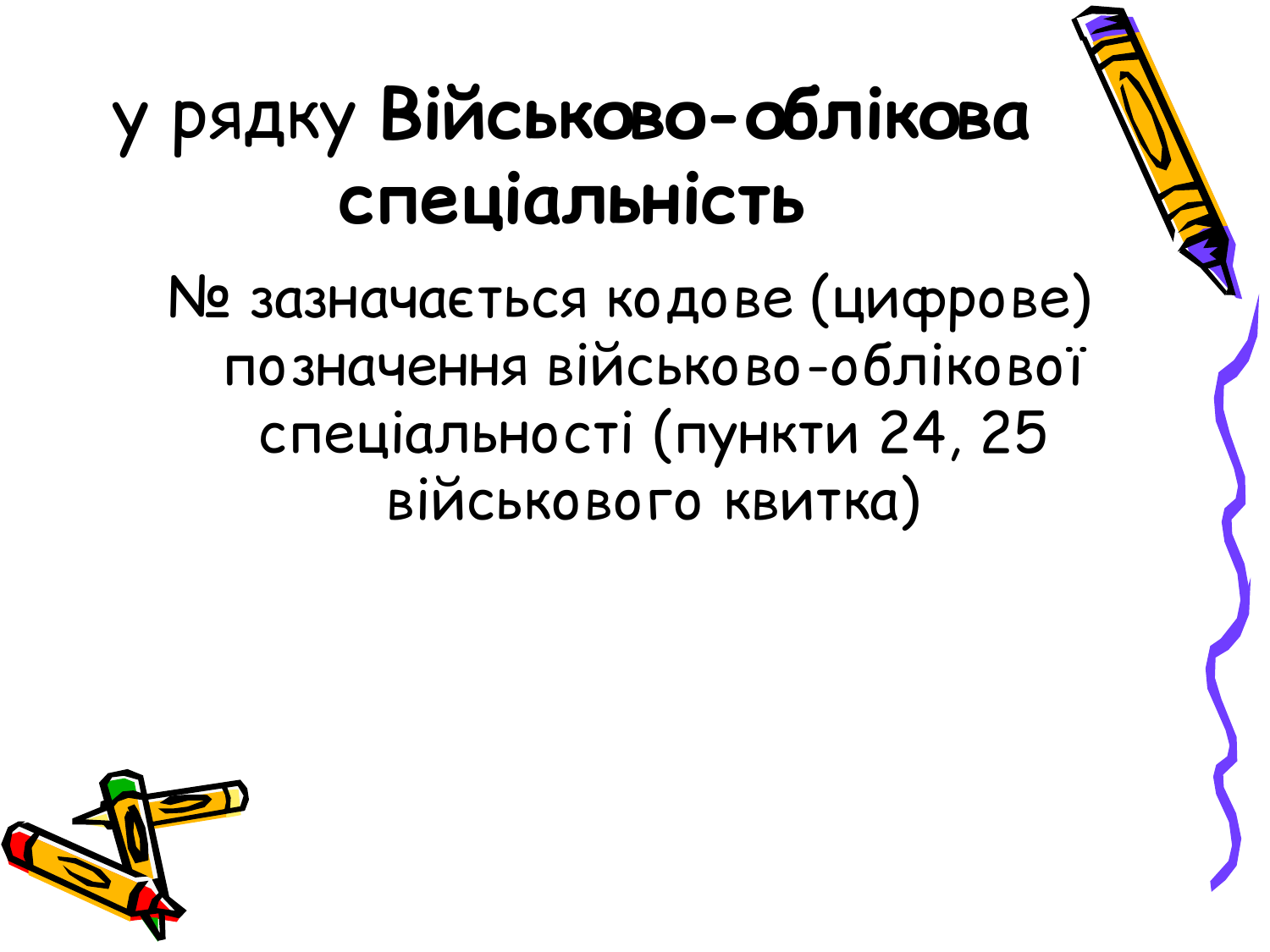

# у рядку Військово-облікова спеціальність
№ зазначається кодове (цифрове) позначення військово-облікової спеціальності (пункти 24, 25 військового квитка)